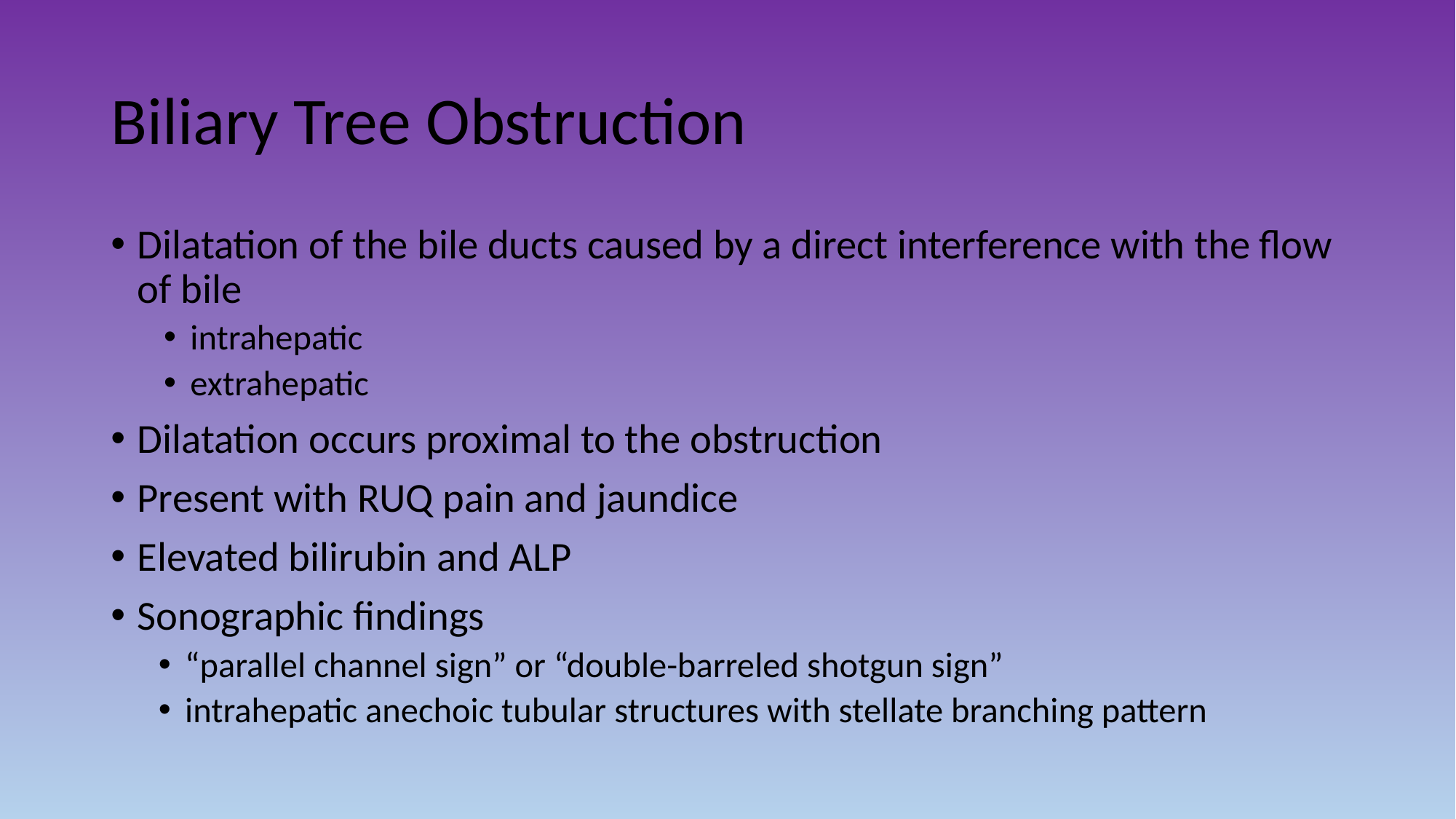

# Biliary Tree Obstruction
Dilatation of the bile ducts caused by a direct interference with the flow of bile
intrahepatic
extrahepatic
Dilatation occurs proximal to the obstruction
Present with RUQ pain and jaundice
Elevated bilirubin and ALP
Sonographic findings
“parallel channel sign” or “double-barreled shotgun sign”
intrahepatic anechoic tubular structures with stellate branching pattern